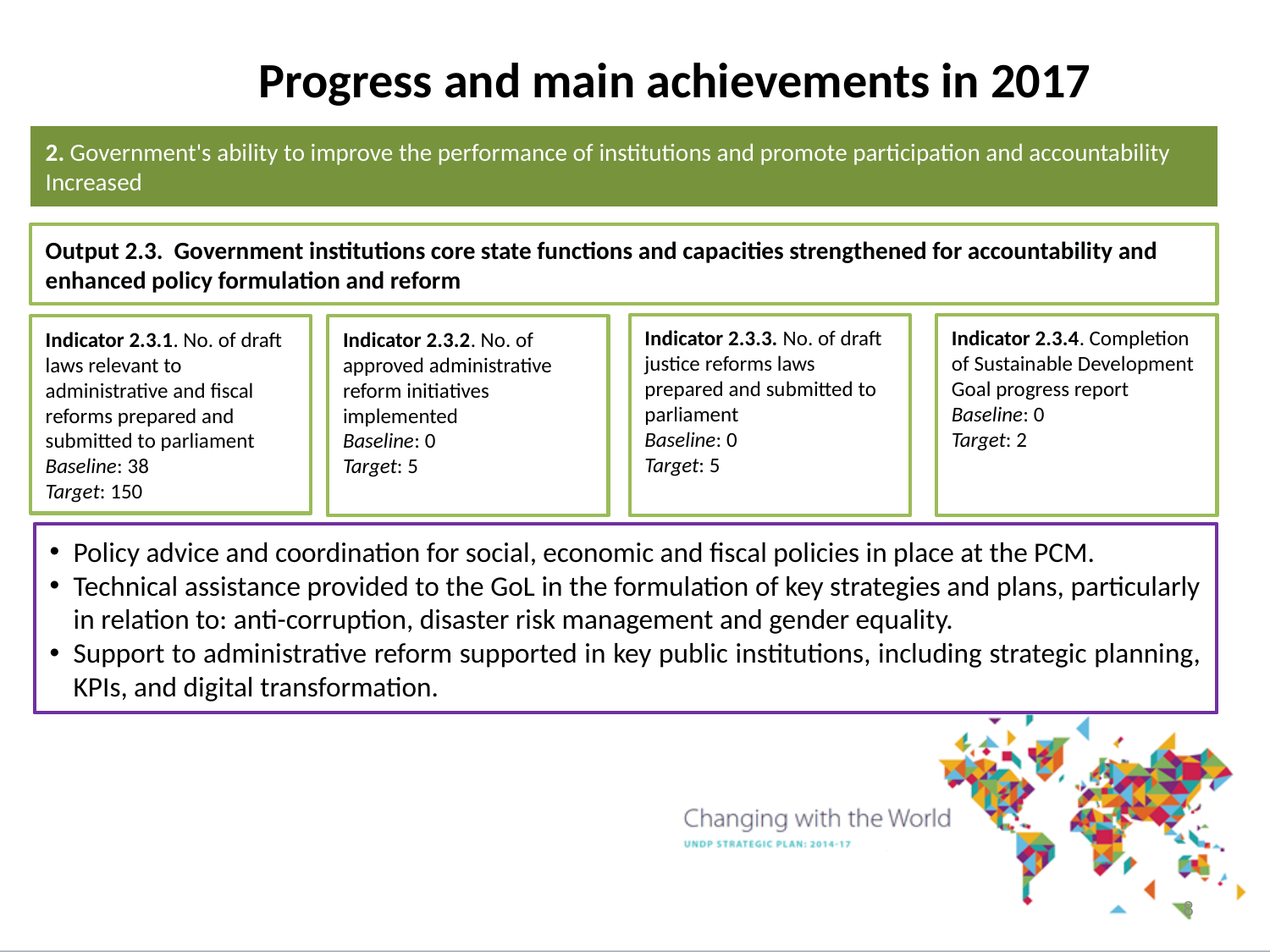

Progress and main achievements in 2017
2. Government's ability to improve the performance of institutions and promote participation and accountability Increased
Output 2.3.  Government institutions core state functions and capacities strengthened for accountability and enhanced policy formulation and reform
Indicator 2.3.3. No. of draft justice reforms laws prepared and submitted to parliament
Baseline: 0
Target: 5
Indicator 2.3.4. Completion of Sustainable Development Goal progress report
Baseline: 0
Target: 2
Indicator 2.3.1. No. of draft laws relevant to administrative and fiscal reforms prepared and submitted to parliament
Baseline: 38
Target: 150
Indicator 2.3.2. No. of approved administrative reform initiatives implemented
Baseline: 0
Target: 5
Policy advice and coordination for social, economic and fiscal policies in place at the PCM.
Technical assistance provided to the GoL in the formulation of key strategies and plans, particularly in relation to: anti-corruption, disaster risk management and gender equality.
Support to administrative reform supported in key public institutions, including strategic planning, KPIs, and digital transformation.
8